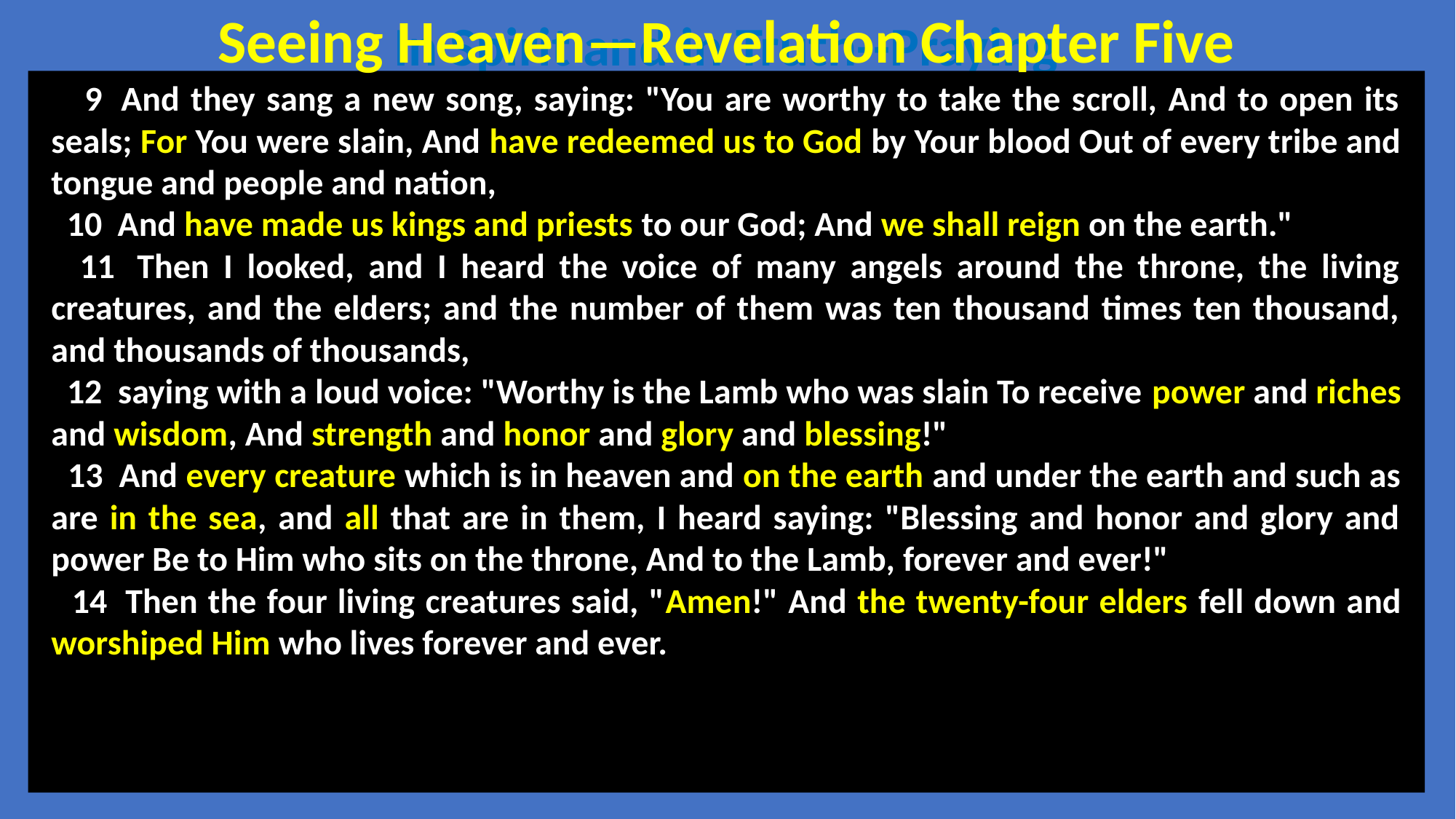

Seeing Heaven—Revelation Chapter Five
In Spirit and in Truth--Praying

   9  And they sang a new song, saying: "You are worthy to take the scroll, And to open its seals; For You were slain, And have redeemed us to God by Your blood Out of every tribe and tongue and people and nation,
  10  And have made us kings and priests to our God; And we shall reign on the earth."
  11  Then I looked, and I heard the voice of many angels around the throne, the living creatures, and the elders; and the number of them was ten thousand times ten thousand, and thousands of thousands,
  12  saying with a loud voice: "Worthy is the Lamb who was slain To receive power and riches and wisdom, And strength and honor and glory and blessing!"
  13  And every creature which is in heaven and on the earth and under the earth and such as are in the sea, and all that are in them, I heard saying: "Blessing and honor and glory and power Be to Him who sits on the throne, And to the Lamb, forever and ever!"
  14  Then the four living creatures said, "Amen!" And the twenty-four elders fell down and worshiped Him who lives forever and ever.